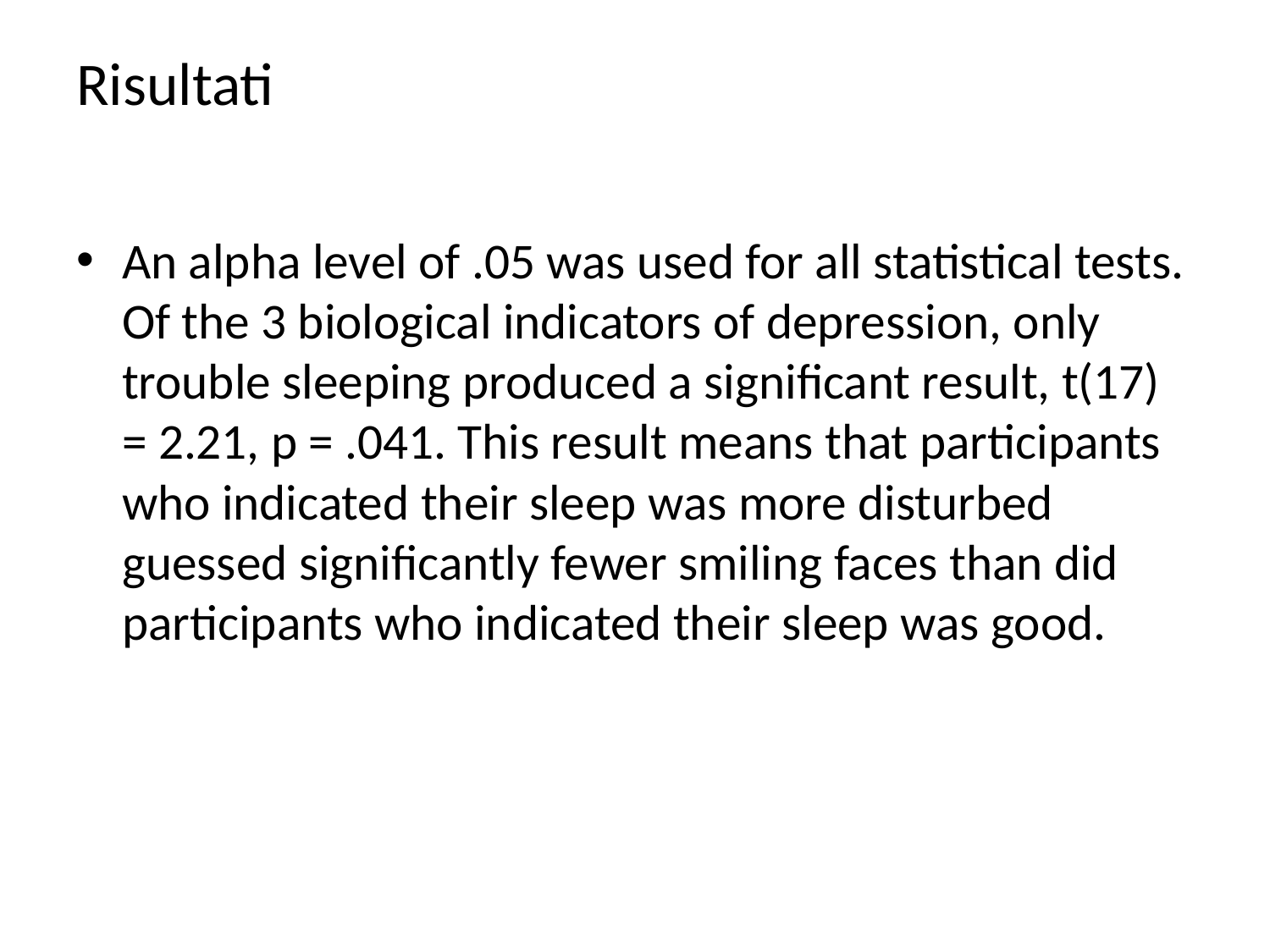

# Risultati
An alpha level of .05 was used for all statistical tests. Of the 3 biological indicators of depression, only trouble sleeping produced a significant result, t(17) = 2.21, p = .041. This result means that participants who indicated their sleep was more disturbed guessed significantly fewer smiling faces than did participants who indicated their sleep was good.